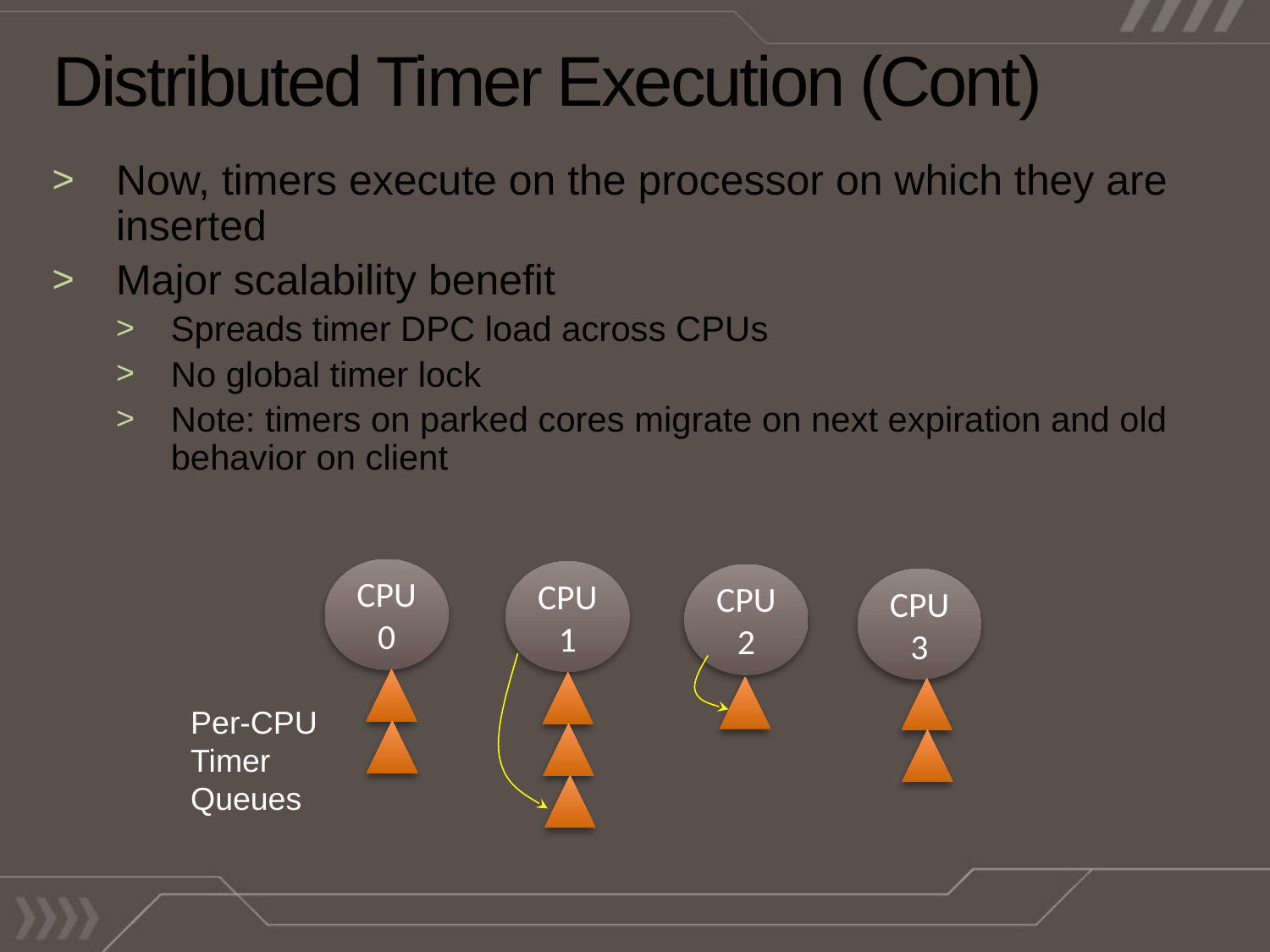

# Distributed Timer Execution (Cont)
Now, timers execute on the processor on which they are inserted
Major scalability benefit
Spreads timer DPC load across CPUs
No global timer lock
Note: timers on parked cores migrate on next expiration and old behavior on client

CPU 0
CPU 1
CPU 2
CPU 3

Per-CPU
Timer
Queues